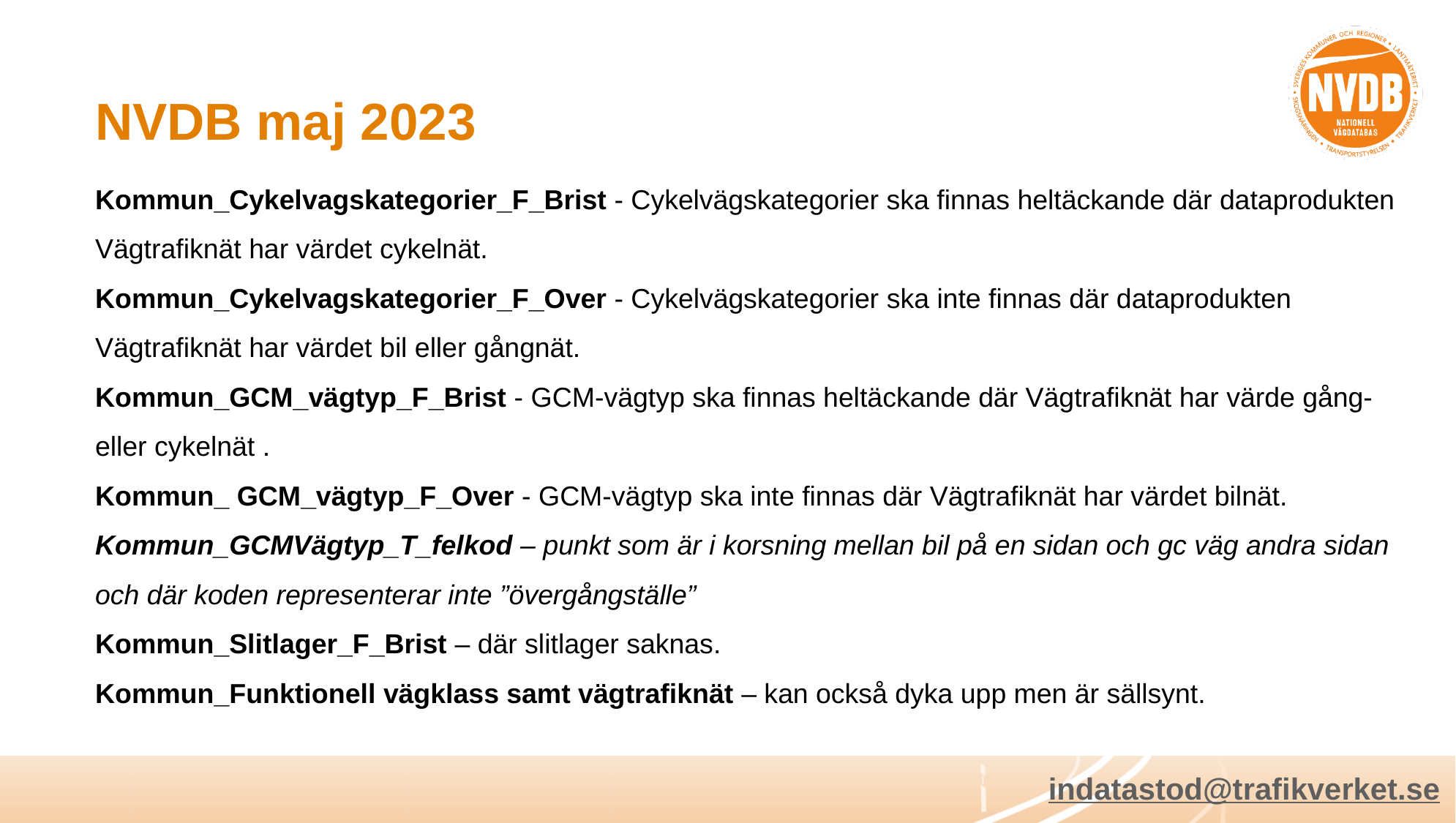

# NVDB maj 2023
Kommun_Cykelvagskategorier_F_Brist - Cykelvägskategorier ska finnas heltäckande där dataprodukten 	Vägtrafiknät har värdet cykelnät.
Kommun_Cykelvagskategorier_F_Over - Cykelvägskategorier ska inte finnas där dataprodukten 	Vägtrafiknät har värdet bil eller gångnät.
Kommun_GCM_vägtyp_F_Brist - GCM-vägtyp ska finnas heltäckande där Vägtrafiknät har värde gång- 	eller cykelnät .
Kommun_ GCM_vägtyp_F_Over - GCM-vägtyp ska inte finnas där Vägtrafiknät har värdet bilnät.
Kommun_GCMVägtyp_T_felkod – punkt som är i korsning mellan bil på en sidan och gc väg andra sidan 	och där koden representerar inte ”övergångställe”
Kommun_Slitlager_F_Brist – där slitlager saknas.
Kommun_Funktionell vägklass samt vägtrafiknät – kan också dyka upp men är sällsynt.

indatastod@trafikverket.se